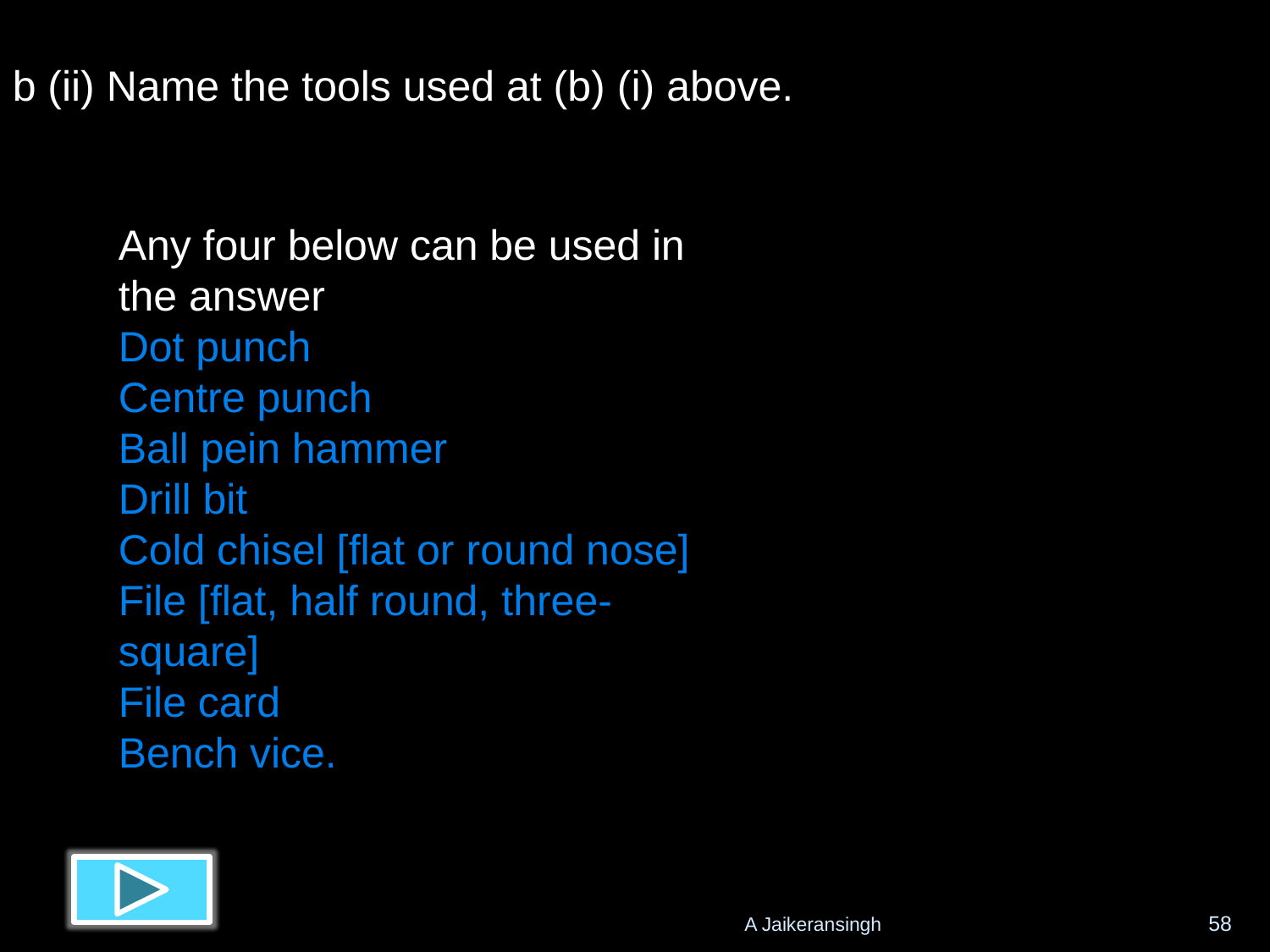

b (ii) Name the tools used at (b) (i) above.
Any four below can be used in the answer
Dot punch
Centre punch
Ball pein hammer
Drill bit
Cold chisel [flat or round nose]
File [flat, half round, three-square]
File card
Bench vice.

A Jaikeransingh
58